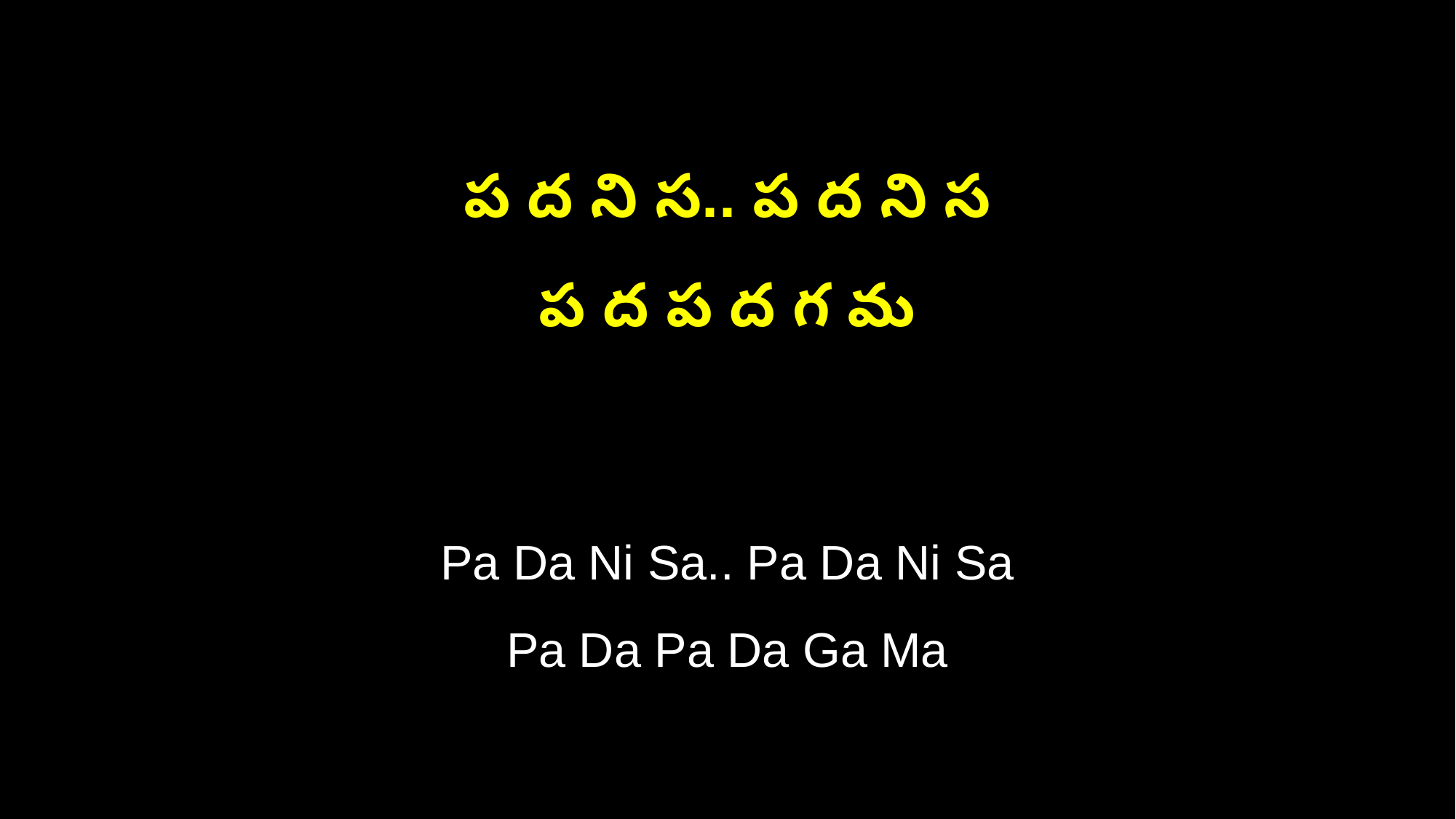

ప ద ని స.. ప ద ని స
ప ద ప ద గ మ
Pa Da Ni Sa.. Pa Da Ni Sa
Pa Da Pa Da Ga Ma